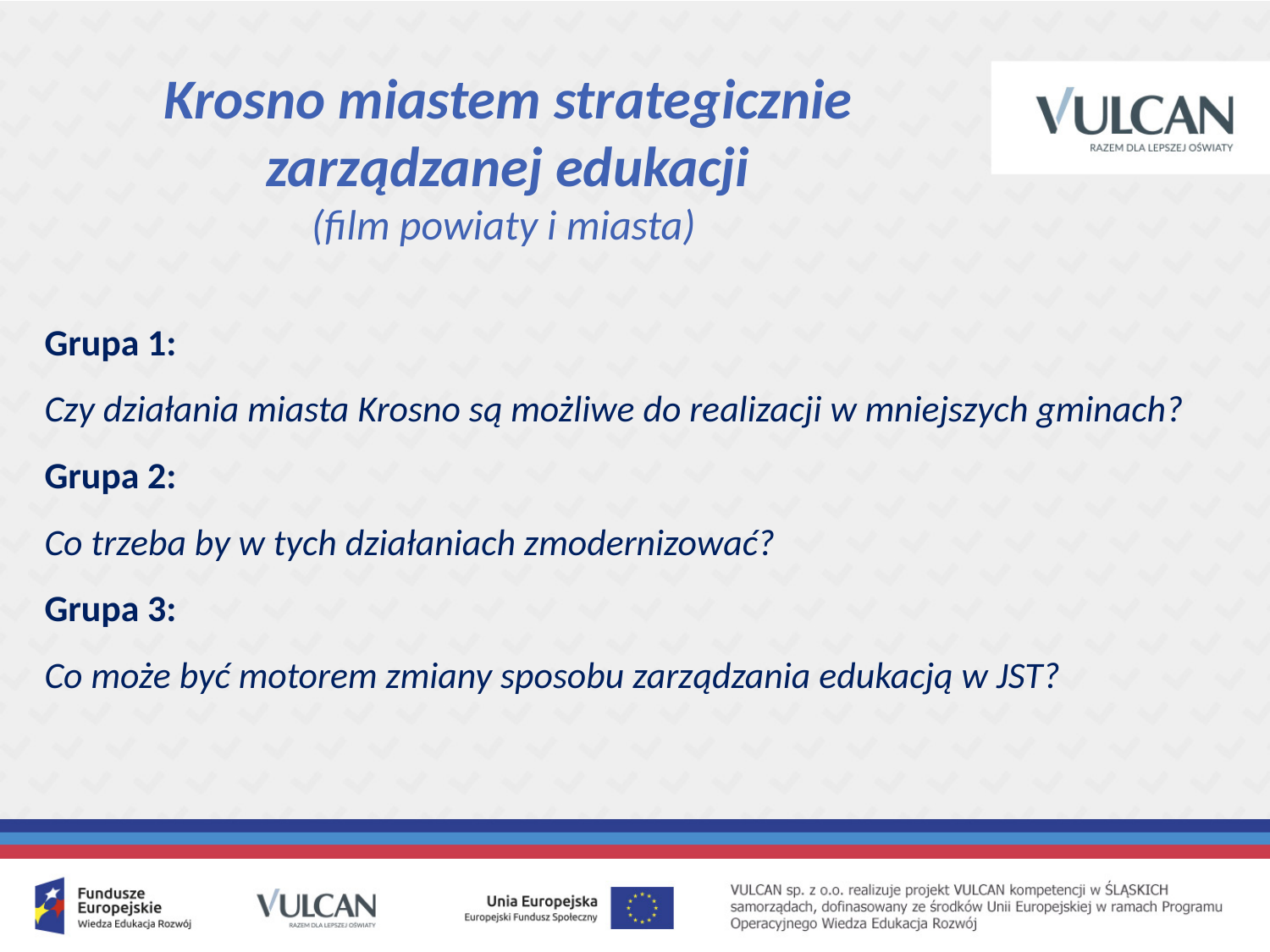

# Krosno miastem strategicznie zarządzanej edukacji (film powiaty i miasta)
Grupa 1:
Czy działania miasta Krosno są możliwe do realizacji w mniejszych gminach?
Grupa 2:
Co trzeba by w tych działaniach zmodernizować?
Grupa 3:
Co może być motorem zmiany sposobu zarządzania edukacją w JST?